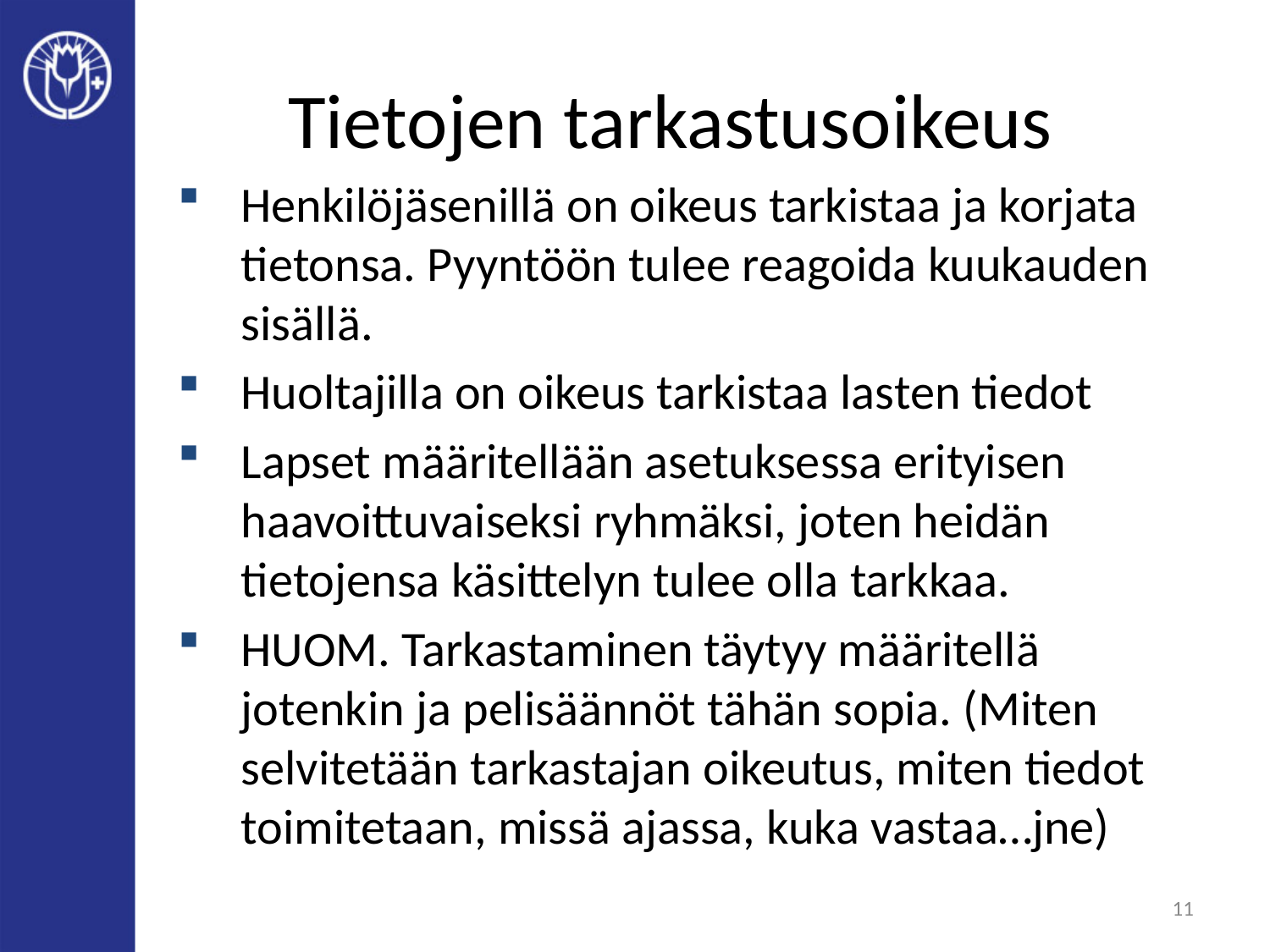

# Tietojen tarkastusoikeus
Henkilöjäsenillä on oikeus tarkistaa ja korjata tietonsa. Pyyntöön tulee reagoida kuukauden sisällä.
Huoltajilla on oikeus tarkistaa lasten tiedot
Lapset määritellään asetuksessa erityisen haavoittuvaiseksi ryhmäksi, joten heidän tietojensa käsittelyn tulee olla tarkkaa.
HUOM. Tarkastaminen täytyy määritellä jotenkin ja pelisäännöt tähän sopia. (Miten selvitetään tarkastajan oikeutus, miten tiedot toimitetaan, missä ajassa, kuka vastaa…jne)

11